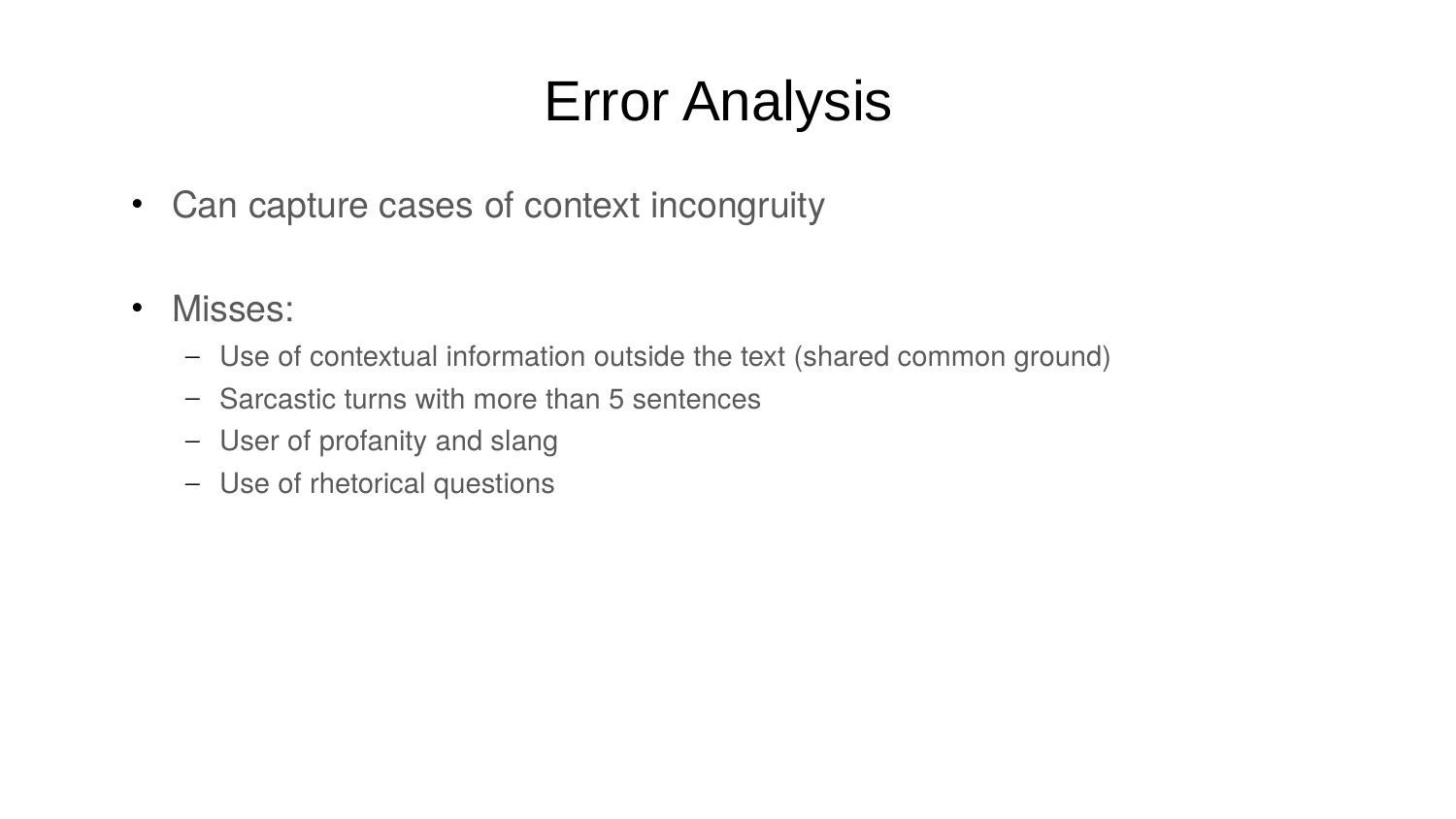

# Error Analysis
Can capture cases of context incongruity

Misses:
Use of contextual information outside the text (shared common ground)
Sarcastic turns with more than 5 sentences
User of profanity and slang
Use of rhetorical questions
20